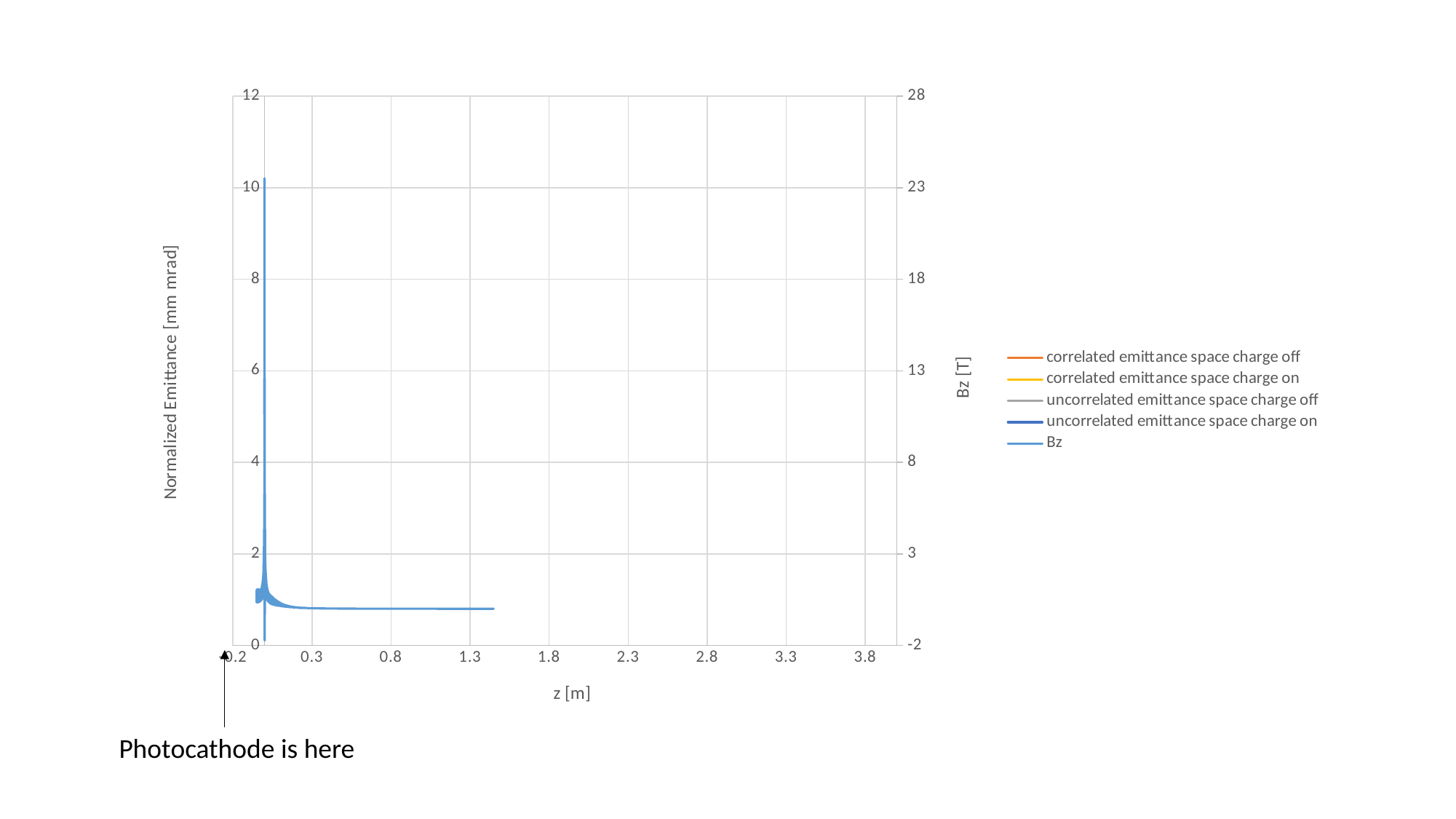

### Chart

| Category |  |  |  |  | Bz |
|---|---|---|---|---|---|
Photocathode is here